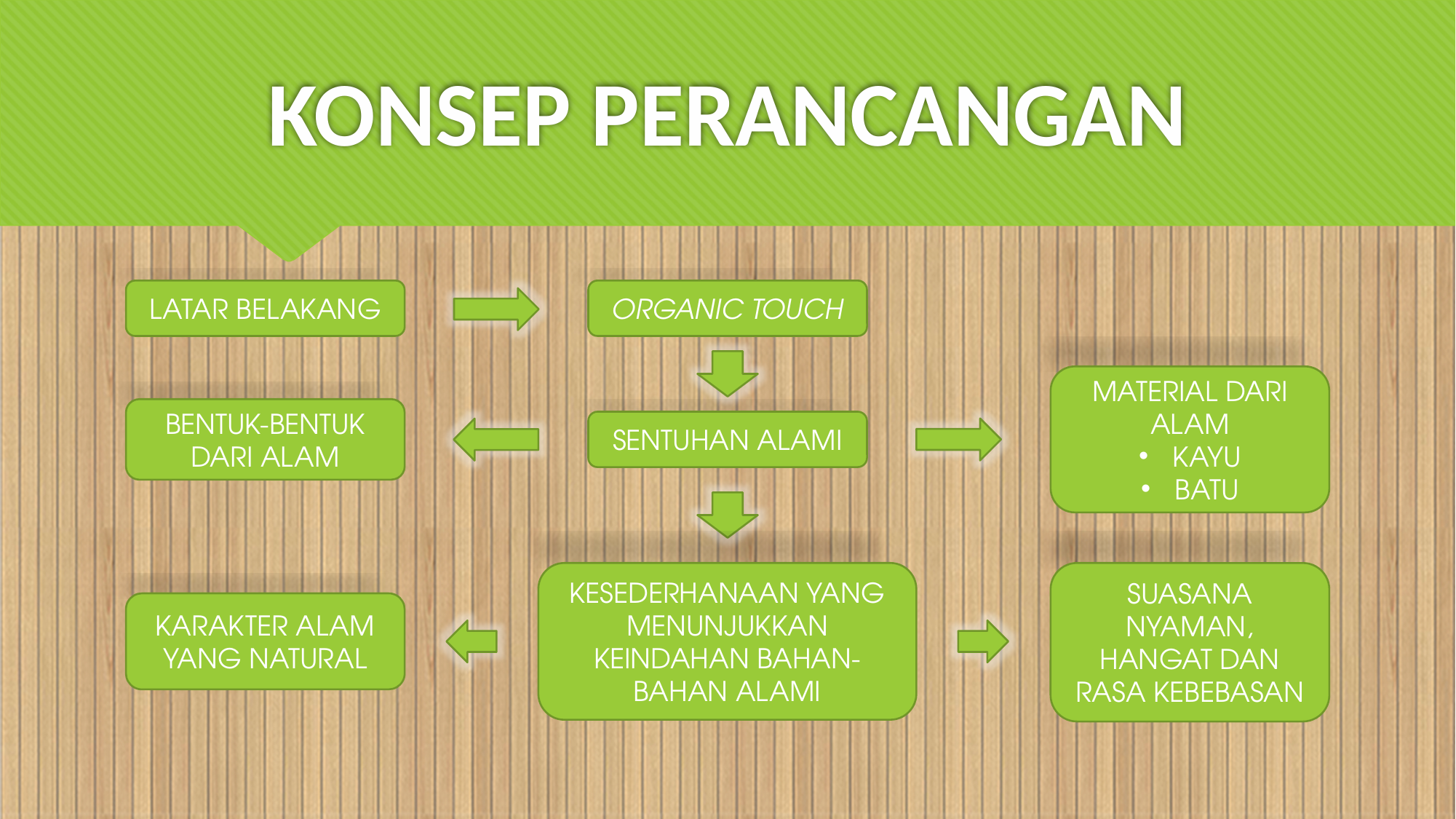

# KONSEP PERANCANGAN

LATAR BELAKANG
ORGANIC TOUCH

MATERIAL DARI ALAM
KAYU
BATU
BENTUK-BENTUK DARI ALAM
SENTUHAN ALAMI

KESEDERHANAAN YANG MENUNJUKKAN KEINDAHAN BAHAN-BAHAN ALAMI
SUASANA NYAMAN, HANGAT DAN RASA KEBEBASAN
KARAKTER ALAM YANG NATURAL